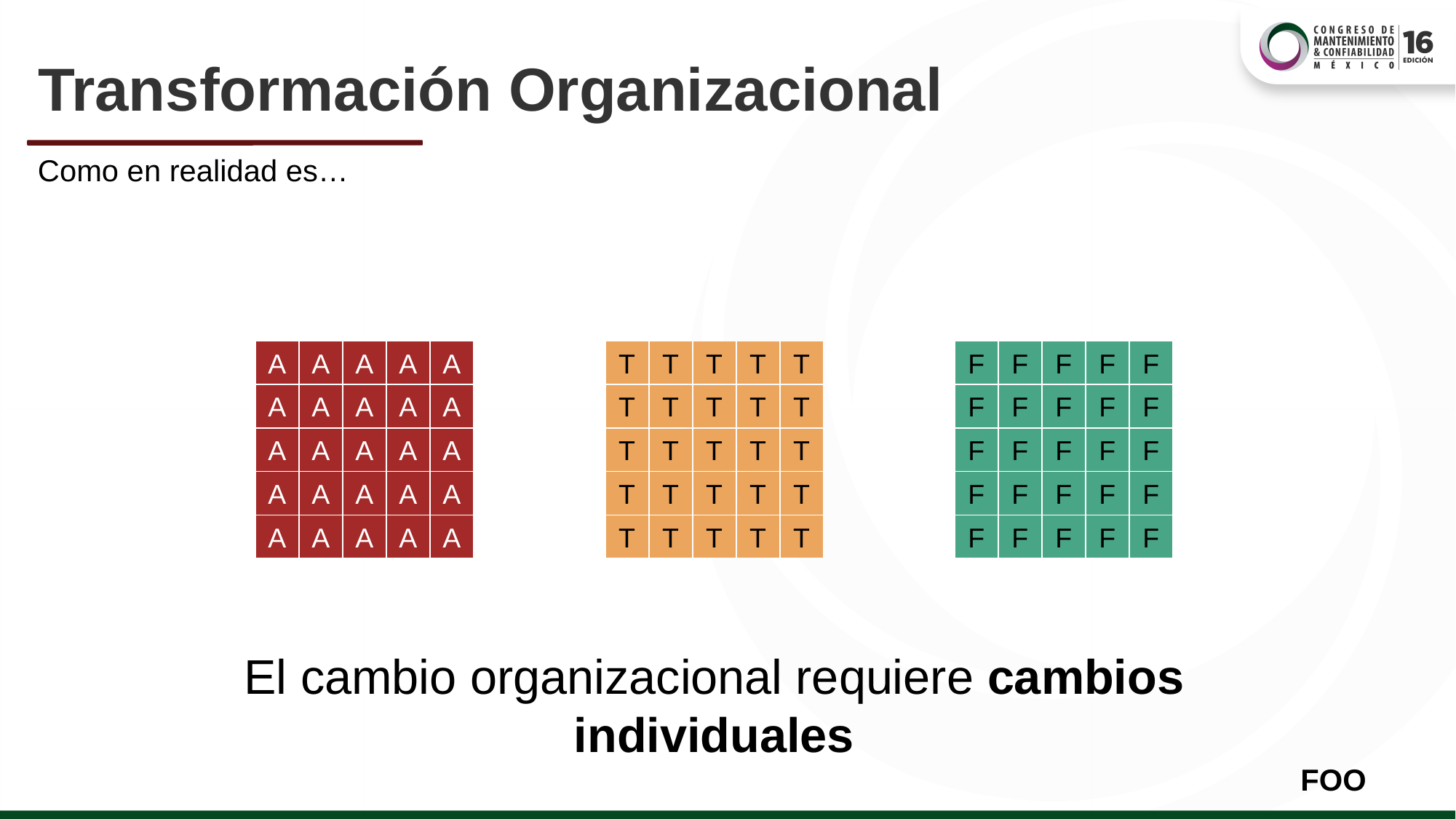

# Transformación Organizacional
Como en realidad es…
A
A
A
A
A
T
T
T
T
T
F
F
F
F
F
A
A
A
A
A
T
T
T
T
T
F
F
F
F
F

A
A
A
A
A
T
T
T
T
T
F
F
F
F
F
A
A
A
A
A
T
T
T
T
T
F
F
F
F
F
A
A
A
A
A
T
T
T
T
T
F
F
F
F
F
El cambio organizacional requiere cambios individuales